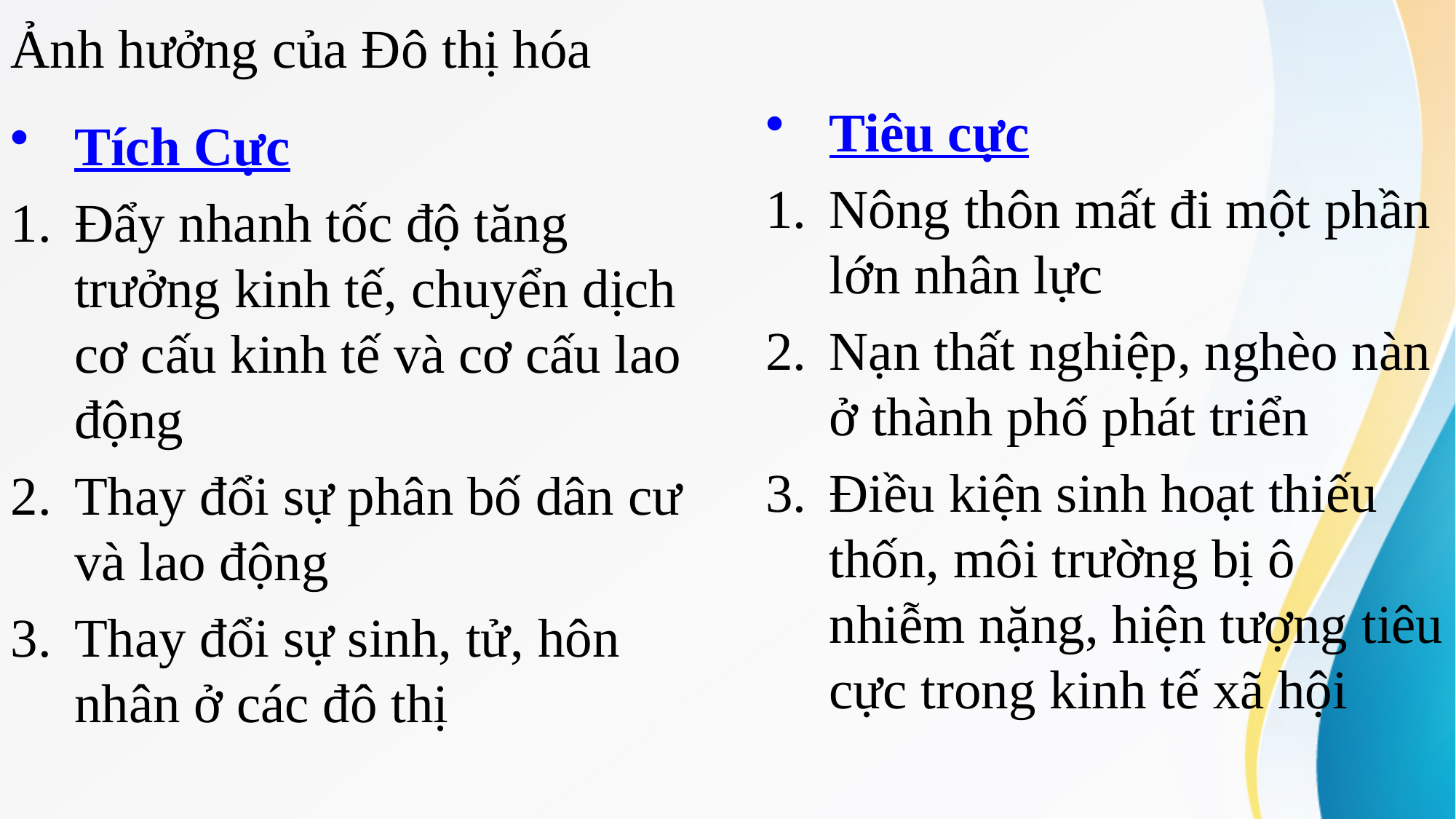

# Ảnh hưởng của Đô thị hóa
Tiêu cực
Nông thôn mất đi một phần lớn nhân lực
Nạn thất nghiệp, nghèo nàn ở thành phố phát triển
Điều kiện sinh hoạt thiếu thốn, môi trường bị ô nhiễm nặng, hiện tượng tiêu cực trong kinh tế xã hội
Tích Cực
Đẩy nhanh tốc độ tăng trưởng kinh tế, chuyển dịch cơ cấu kinh tế và cơ cấu lao động
Thay đổi sự phân bố dân cư và lao động
Thay đổi sự sinh, tử, hôn nhân ở các đô thị